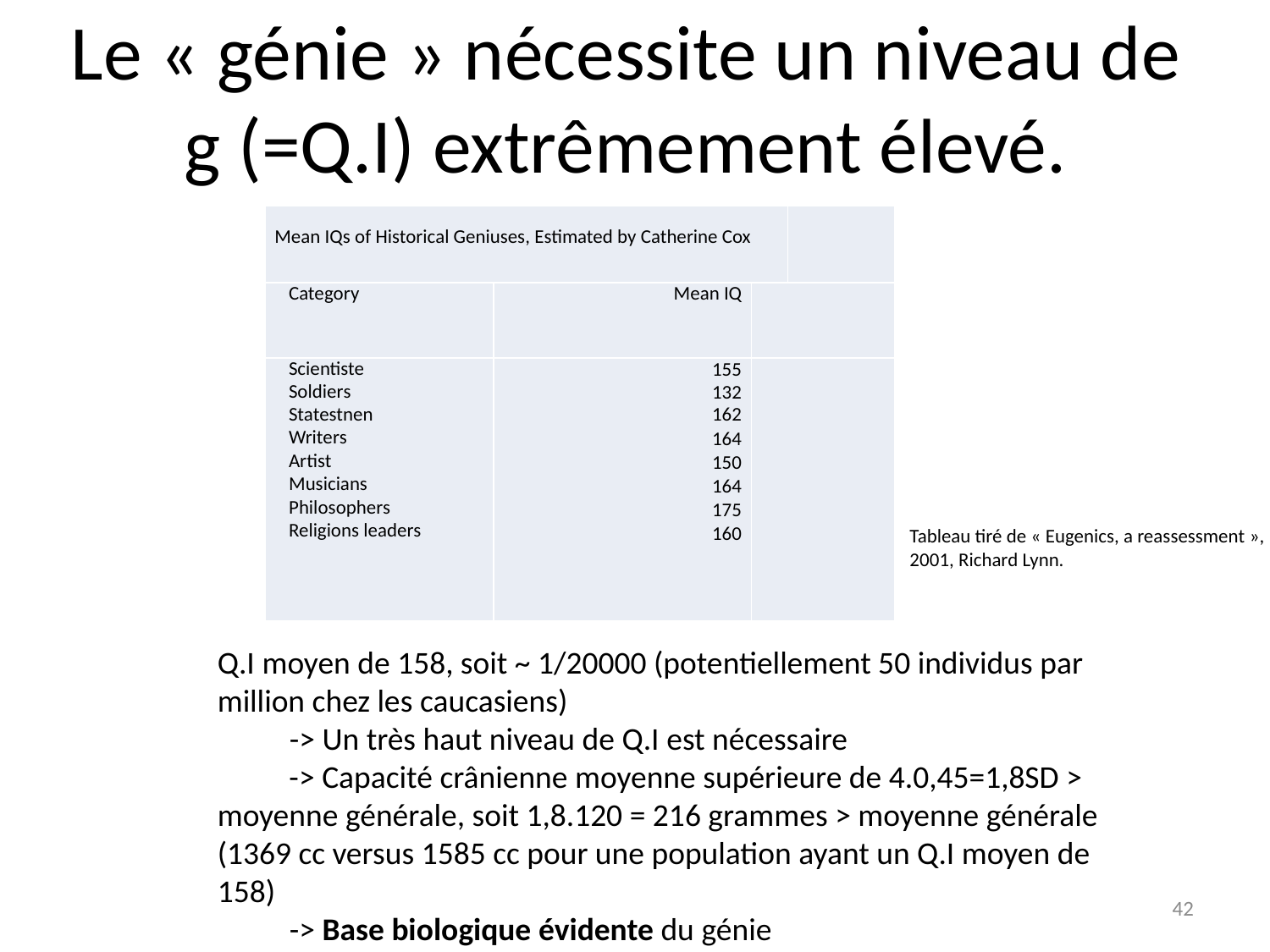

# Le « génie » nécessite un niveau de g (=Q.I) extrêmement élevé.
| Mean IQs of Historical Geniuses, Estimated by Catherine Cox |  |  |  |
| --- | --- | --- | --- |
| Category | Mean IQ |  |  |
| Scientiste Soldiers Statestnen Writers Artist Musicians Philosophers Religions leaders | 155 132 162 164 150 164 175 160 |  |  |
Tableau tiré de « Eugenics, a reassessment »,
2001, Richard Lynn.
Q.I moyen de 158, soit ~ 1/20000 (potentiellement 50 individus par million chez les caucasiens)
          -> Un très haut niveau de Q.I est nécessaire
          -> Capacité crânienne moyenne supérieure de 4.0,45=1,8SD > moyenne générale, soit 1,8.120 = 216 grammes > moyenne générale (1369 cc versus 1585 cc pour une population ayant un Q.I moyen de 158)
          -> Base biologique évidente du génie

42